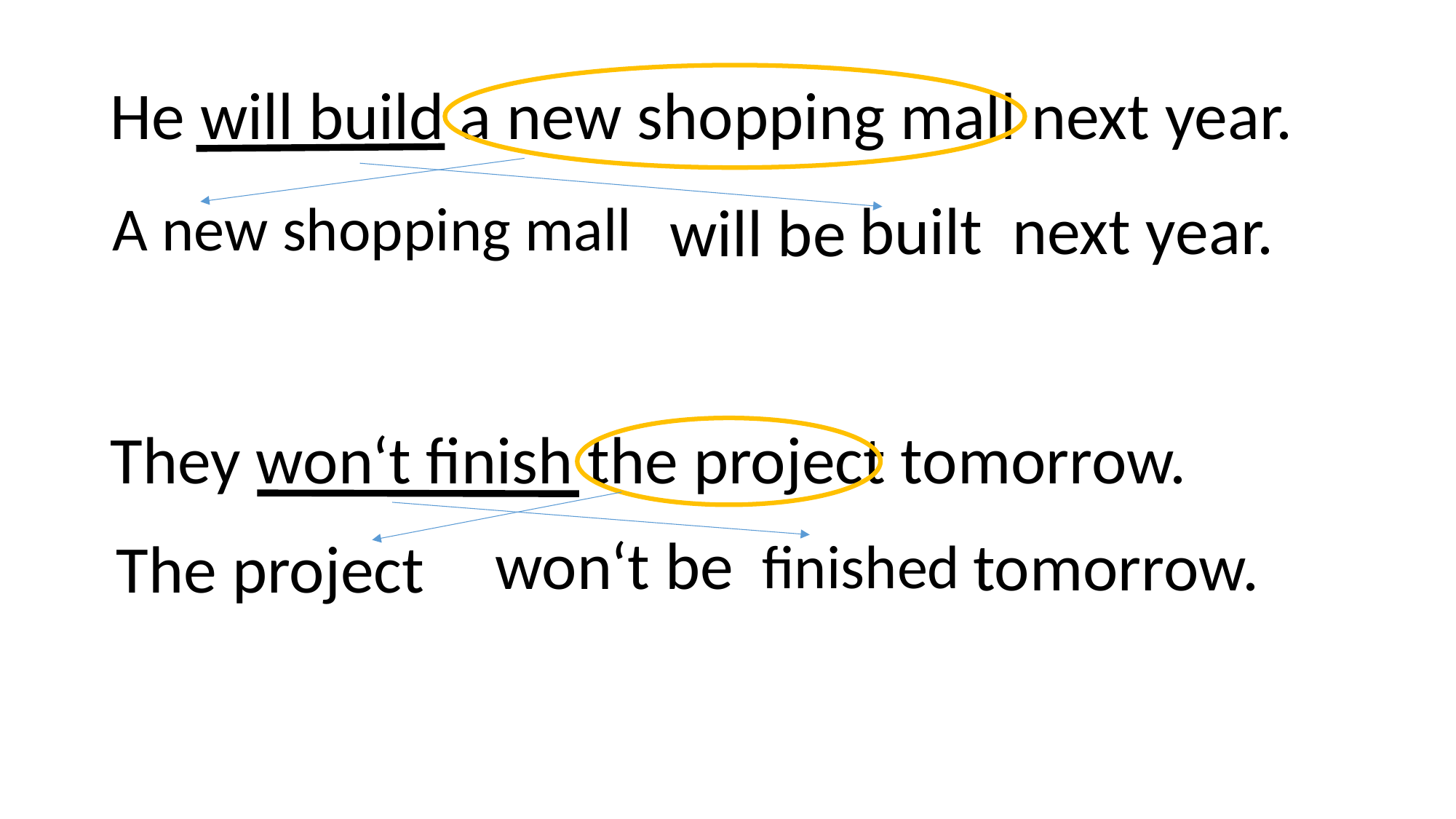

# He will build a new shopping mall next year.

A new shopping mall
built
next year.
will be
They won‘t finish the project tomorrow.

won‘t be
finished
tomorrow.
The project